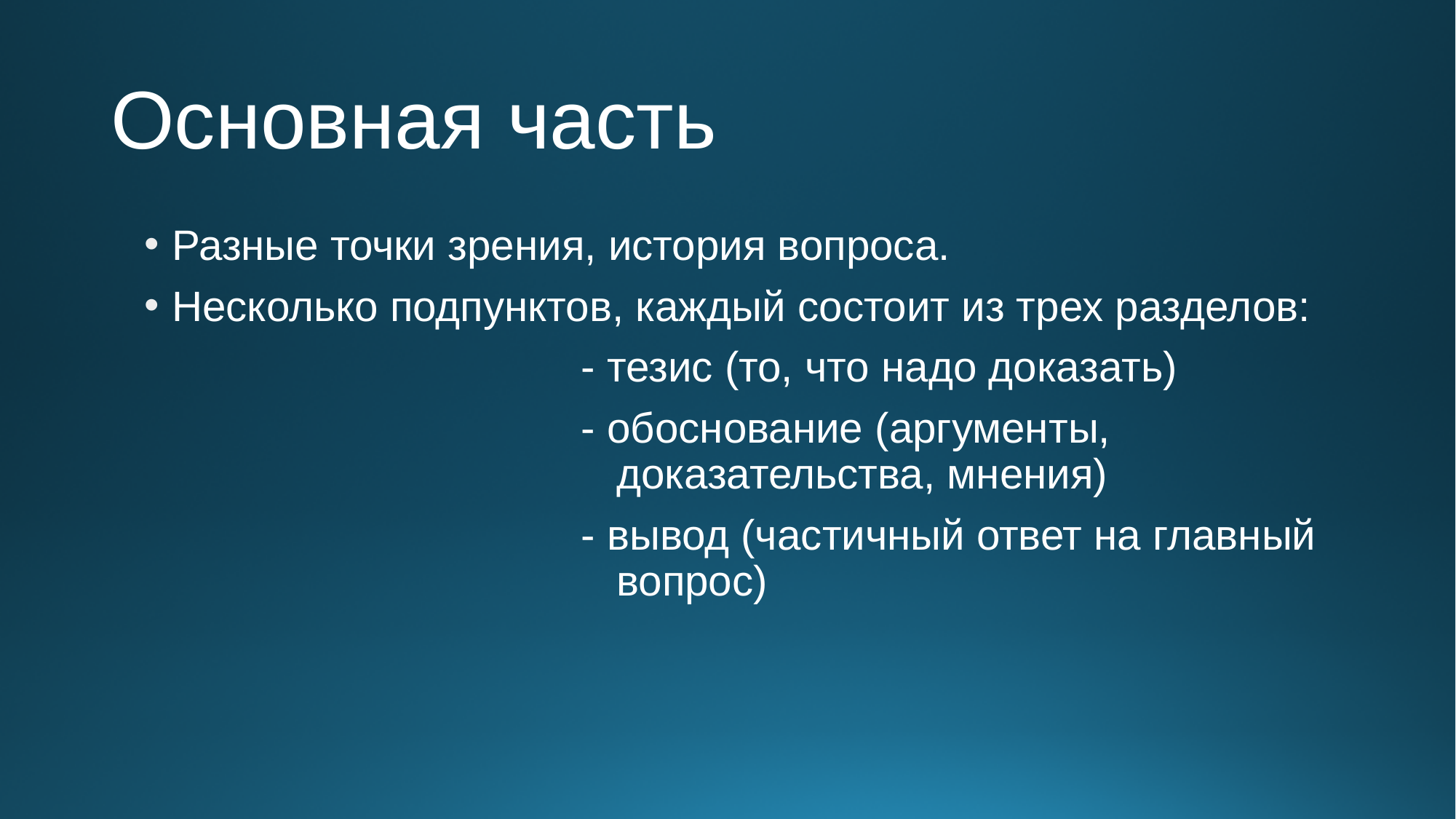

# Основная часть
Разные точки зрения, история вопроса.
Несколько подпунктов, каждый состоит из трех разделов:
				- тезис (то, что надо доказать)
				- обоснование (аргументы, 						   доказательства, мнения)
				- вывод (частичный ответ на главный 				   вопрос)